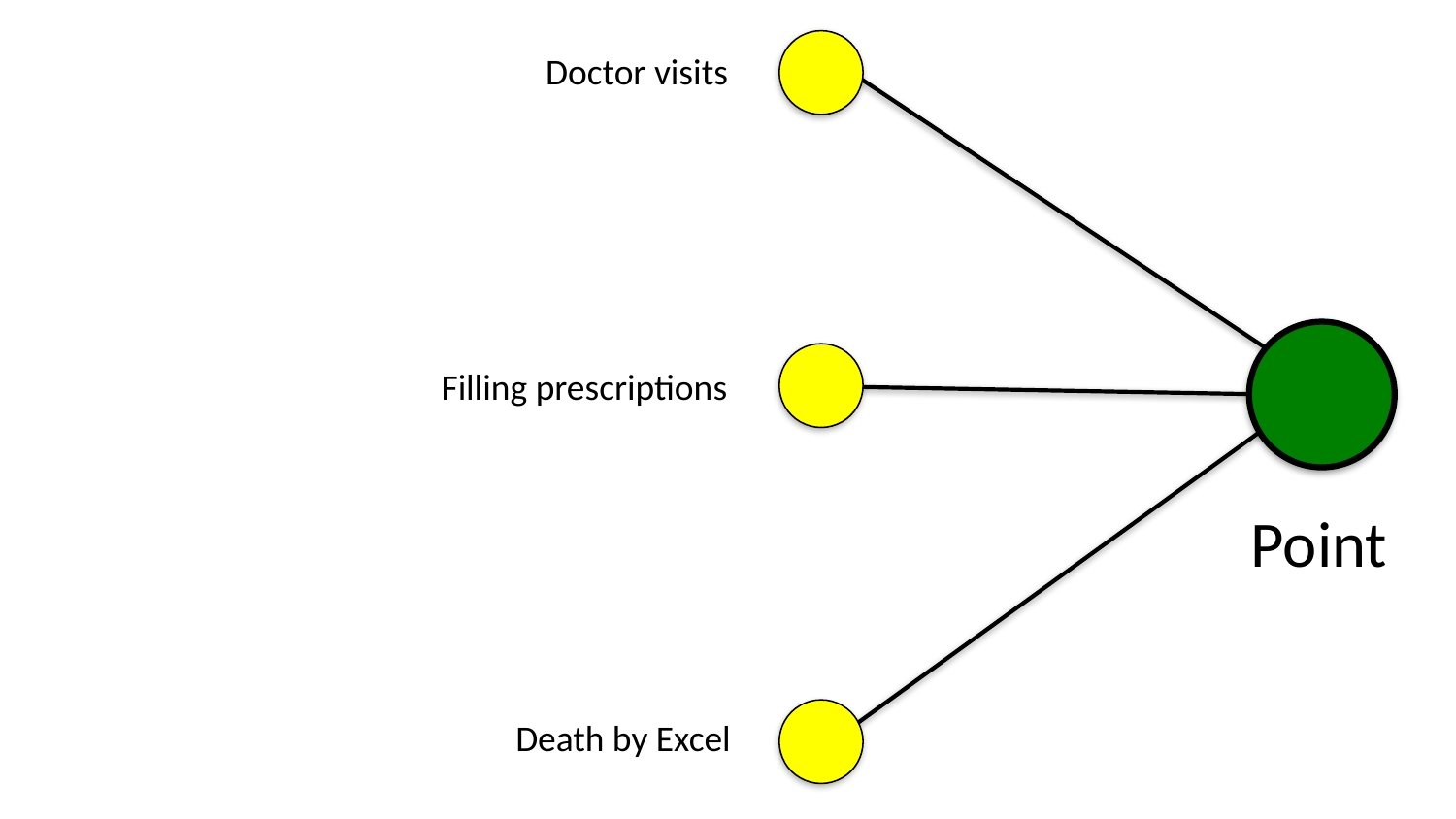

Doctor visits

Filling prescriptions
Point

Death by Excel